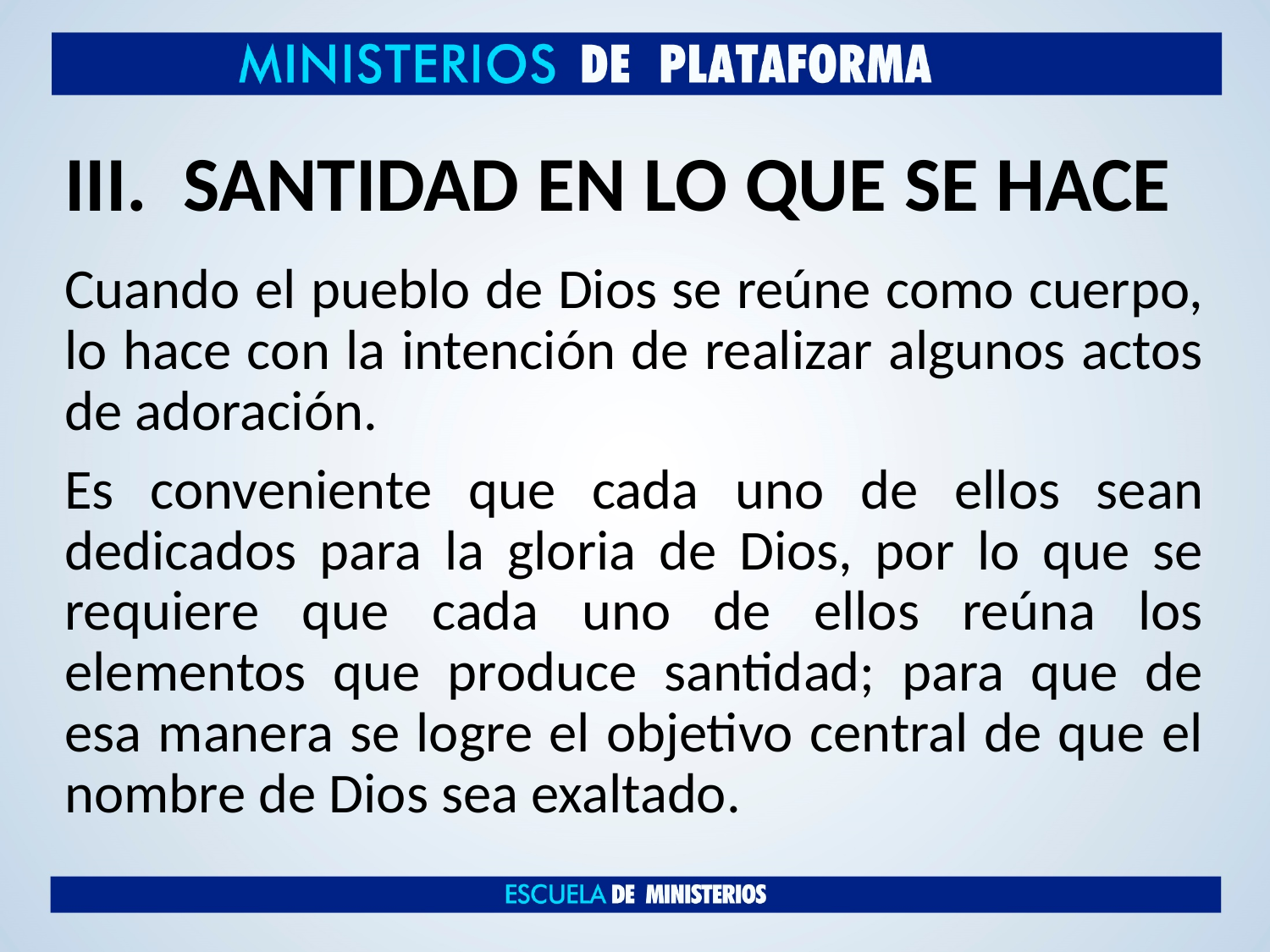

# SANTIDAD EN LO QUE SE HACE
Cuando el pueblo de Dios se reúne como cuerpo, lo hace con la intención de realizar algunos actos de adoración.
Es conveniente que cada uno de ellos sean dedicados para la gloria de Dios, por lo que se requiere que cada uno de ellos reúna los elementos que produce santidad; para que de esa manera se logre el objetivo central de que el nombre de Dios sea exaltado.